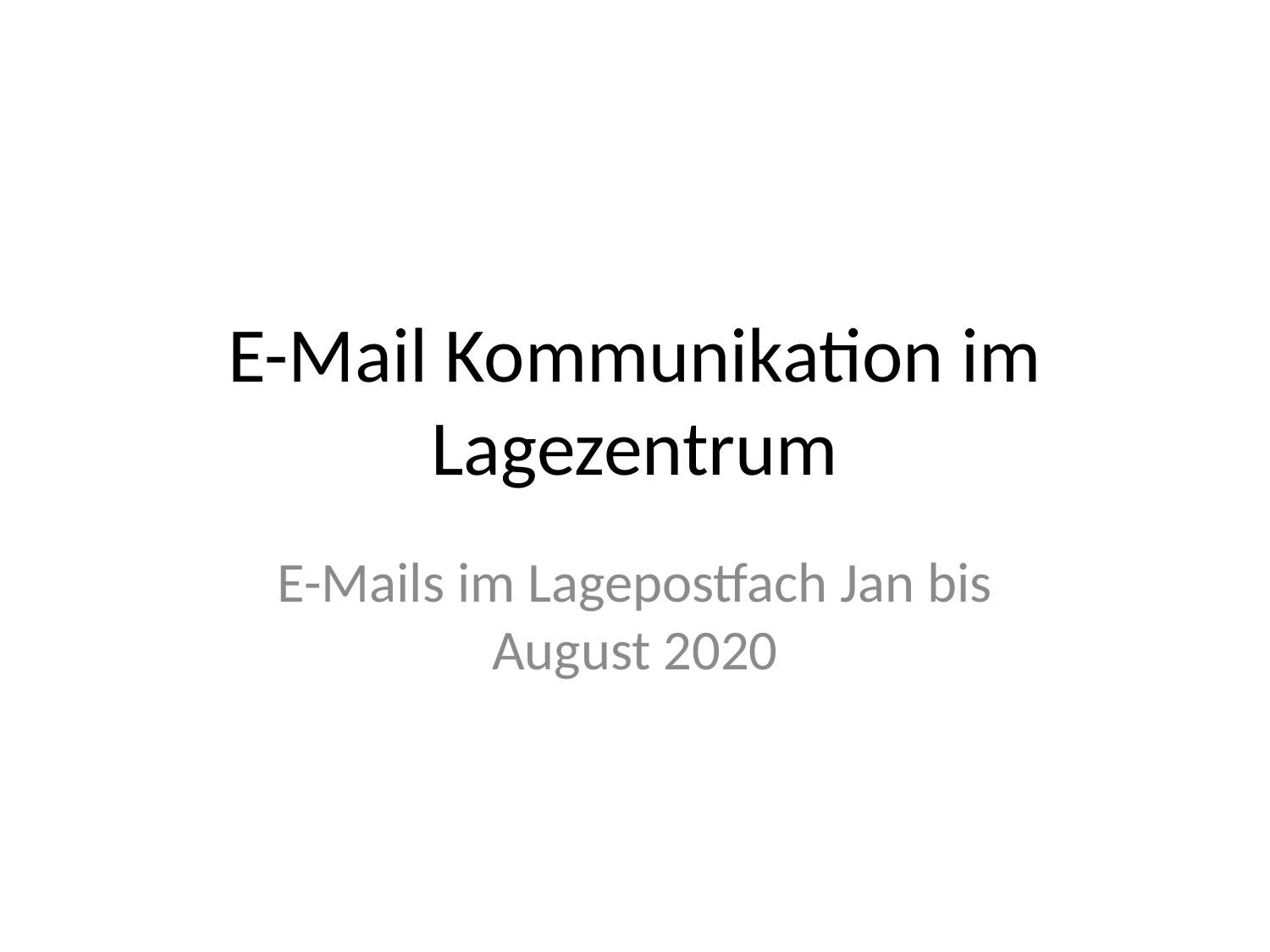

# E-Mail Kommunikation im Lagezentrum
E-Mails im Lagepostfach Jan bis August 2020